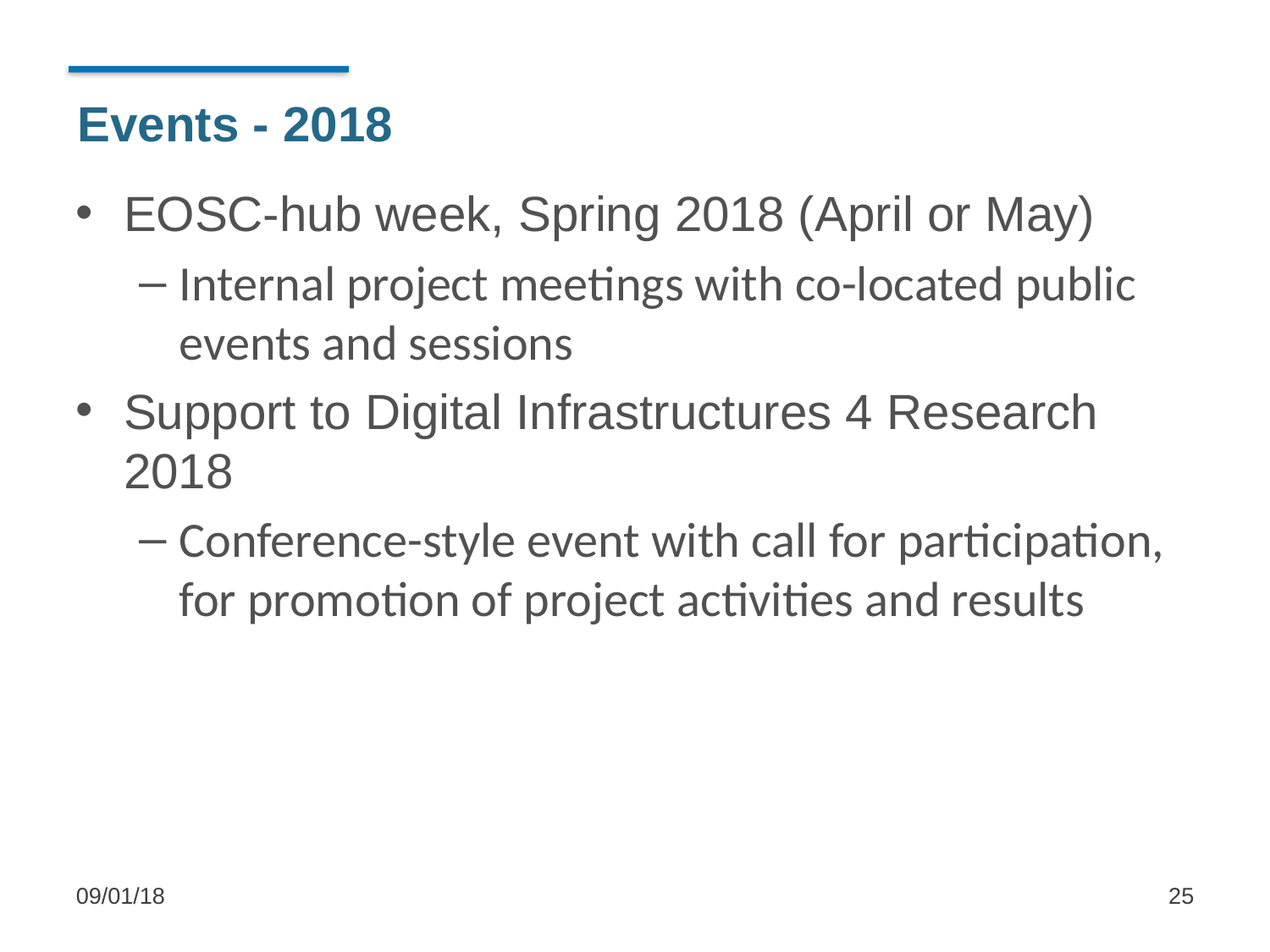

# Events - 2018
EOSC-hub week, Spring 2018 (April or May)
Internal project meetings with co-located public events and sessions
Support to Digital Infrastructures 4 Research 2018
Conference-style event with call for participation, for promotion of project activities and results
09/01/18
25